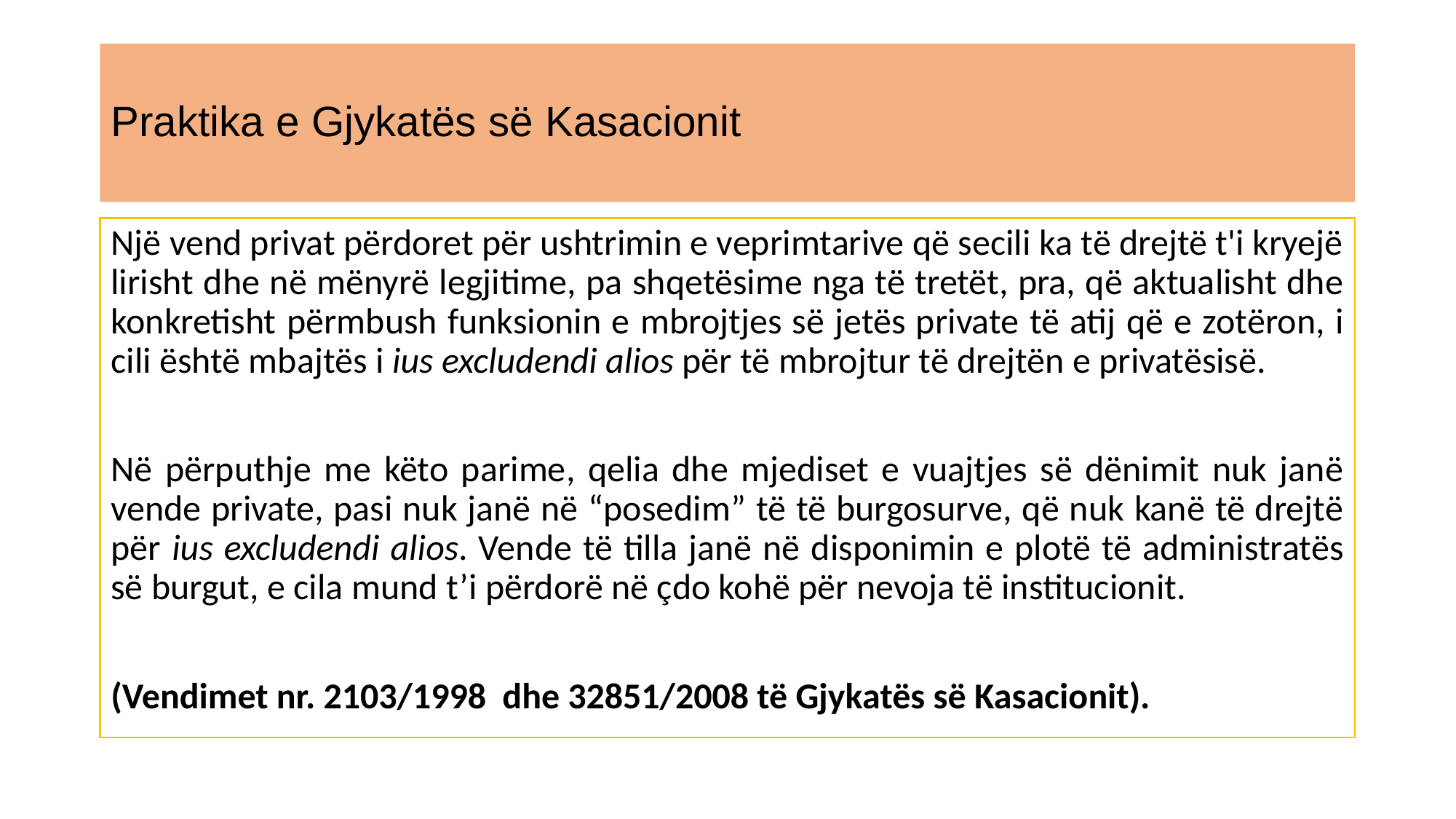

# Praktika e Gjykatës së Kasacionit
Një vend privat përdoret për ushtrimin e veprimtarive që secili ka të drejtë t'i kryejë lirisht dhe në mënyrë legjitime, pa shqetësime nga të tretët, pra, që aktualisht dhe konkretisht përmbush funksionin e mbrojtjes së jetës private të atij që e zotëron, i cili është mbajtës i ius excludendi alios për të mbrojtur të drejtën e privatësisë.

Në përputhje me këto parime, qelia dhe mjediset e vuajtjes së dënimit nuk janë vende private, pasi nuk janë në “posedim” të të burgosurve, që nuk kanë të drejtë për ius excludendi alios. Vende të tilla janë në disponimin e plotë të administratës së burgut, e cila mund t’i përdorë në çdo kohë për nevoja të institucionit.

(Vendimet nr. 2103/1998  dhe 32851/2008 të Gjykatës së Kasacionit).